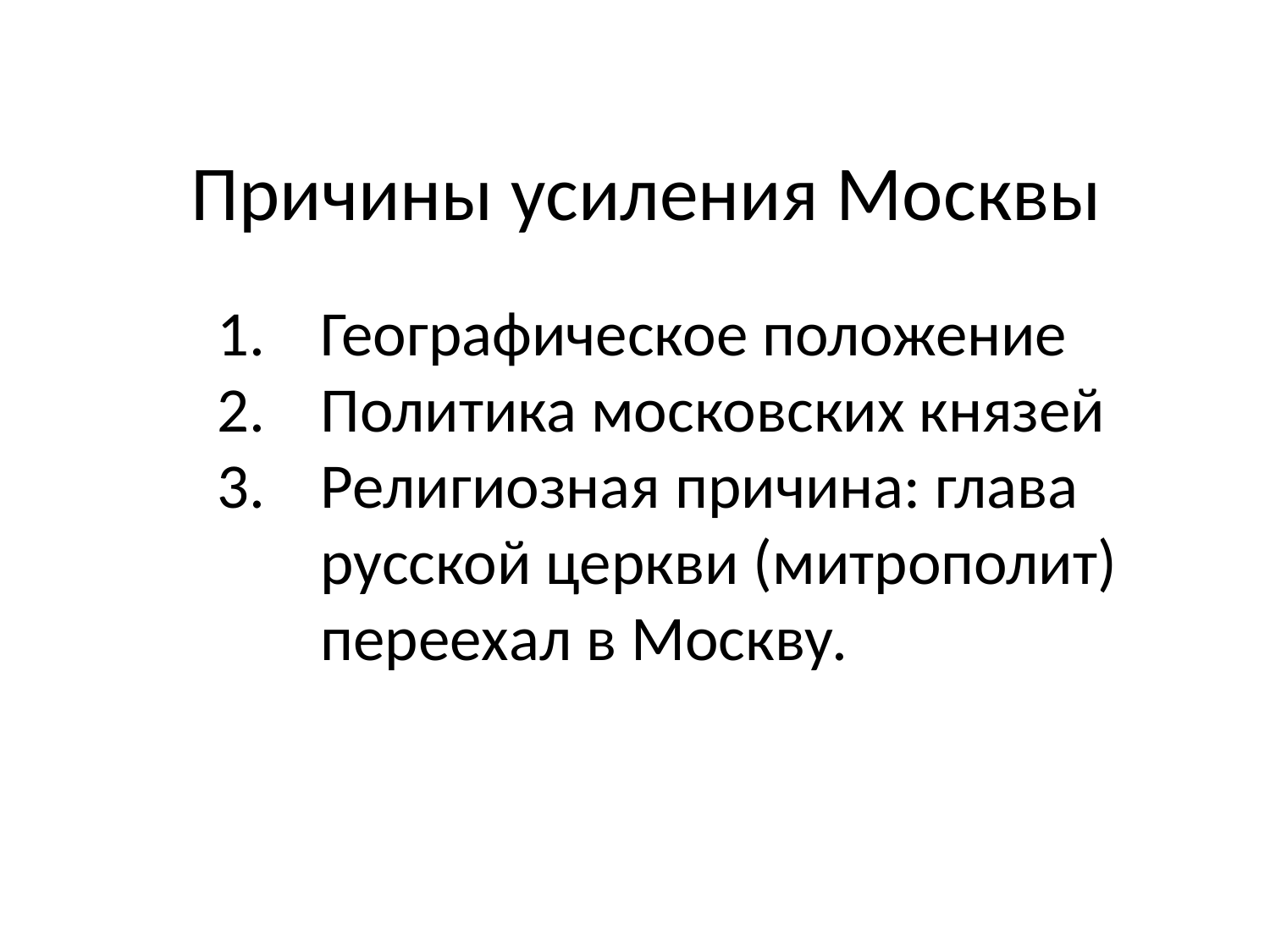

# Причины усиления Москвы
Географическое положение
Политика московских князей
Религиозная причина: глава русской церкви (митрополит) переехал в Москву.